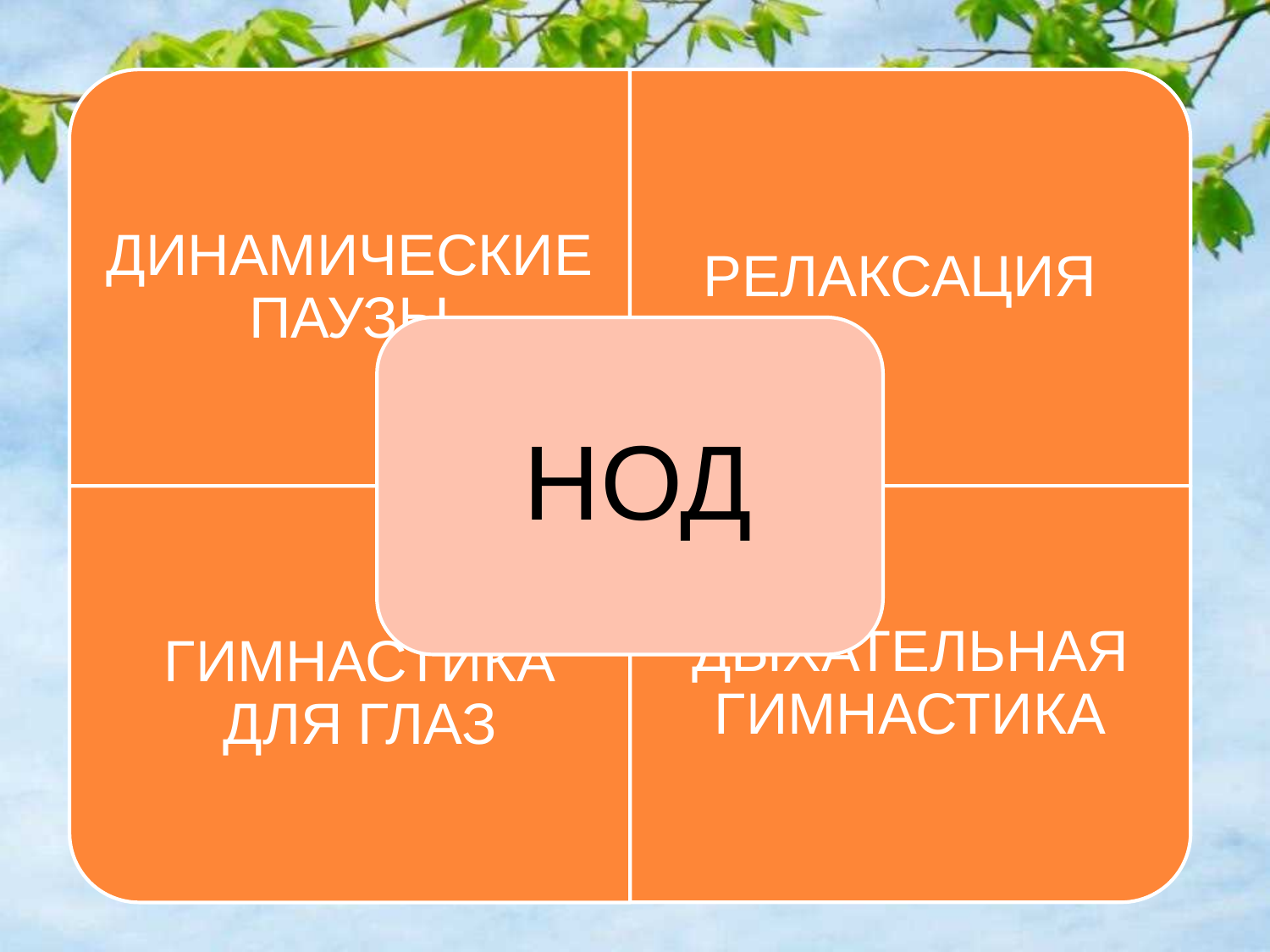

ДИНАМИЧЕСКИЕ ПАУЗЫ
РЕЛАКСАЦИЯ
ГИМНАСТИКА ДЛЯ ГЛАЗ
ДЫХАТЕЛЬНАЯ ГИМНАСТИКА
НОД